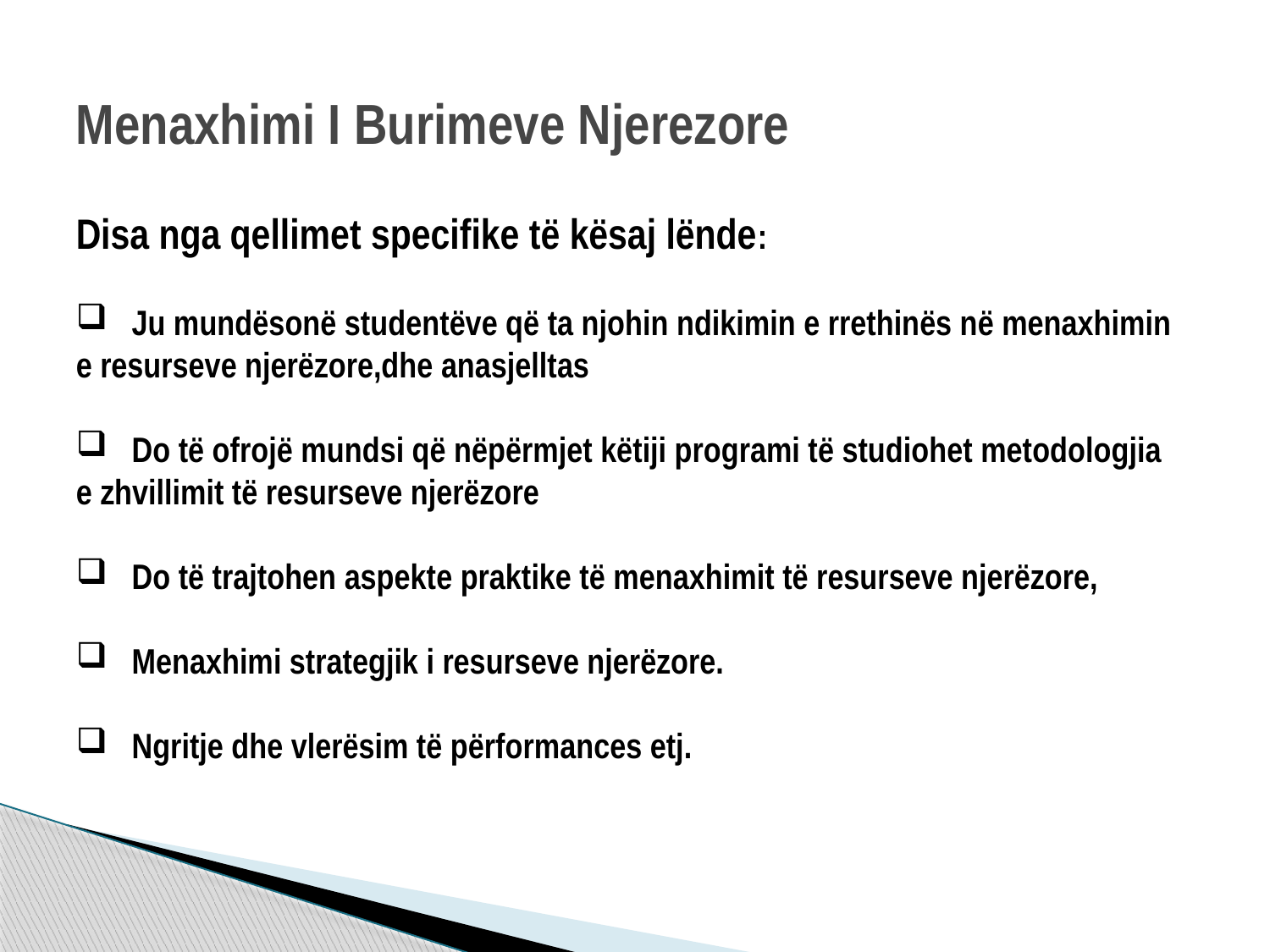

# Menaxhimi I Burimeve Njerezore
Disa nga qellimet specifike të kësaj lënde:

   Ju mundësonë studentëve që ta njohin ndikimin e rrethinës në menaxhimin e resurseve njerëzore,dhe anasjelltas

   Do të ofrojë mundsi që nëpërmjet këtiji programi të studiohet metodologjia e zhvillimit të resurseve njerëzore

   Do të trajtohen aspekte praktike të menaxhimit të resurseve njerëzore,

   Menaxhimi strategjik i resurseve njerëzore.

   Ngritje dhe vlerësim të përformances etj.